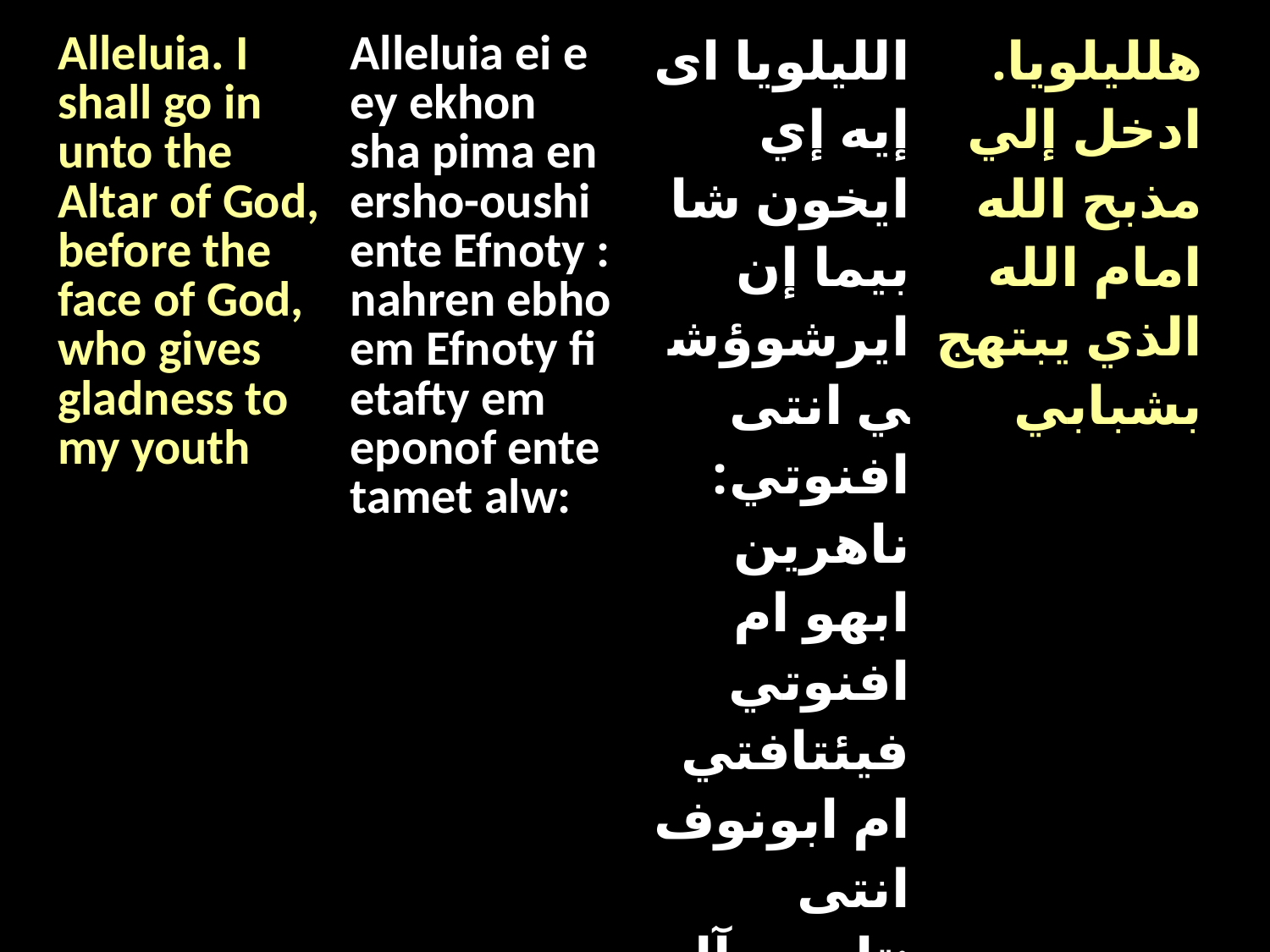

| Alleluia. I shall go in unto the Altar of God, before the face of God, who gives gladness to my youth | Alleluia ei e ey ekhon sha pima en ersho-oushi ente Efnoty : nahren ebho em Efnoty fi etafty em eponof ente tamet alw: | الليلويا اى إيه إي ايخون شا بيما إن ايرشوؤشي انتى افنوتي: ناهرين ابهو ام افنوتي فيئتافتي ام ابونوف انتى تاميت آلو: | هلليلويا. ادخل إلي مذبح الله امام الله الذي يبتهج بشبابي |
| --- | --- | --- | --- |